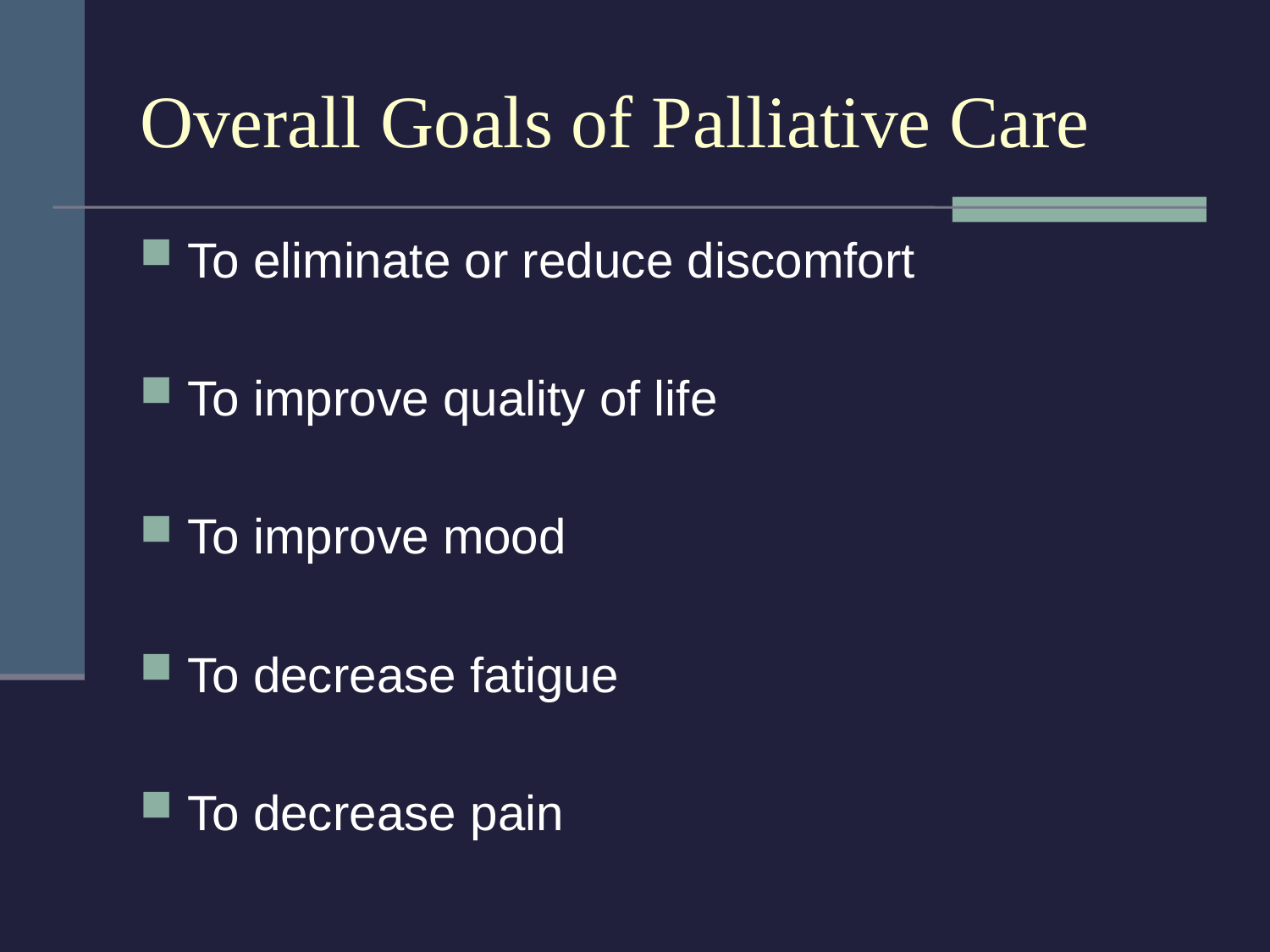

# Overall Goals of Palliative Care
To eliminate or reduce discomfort

To improve quality of life

To improve mood

To decrease fatigue

To decrease pain